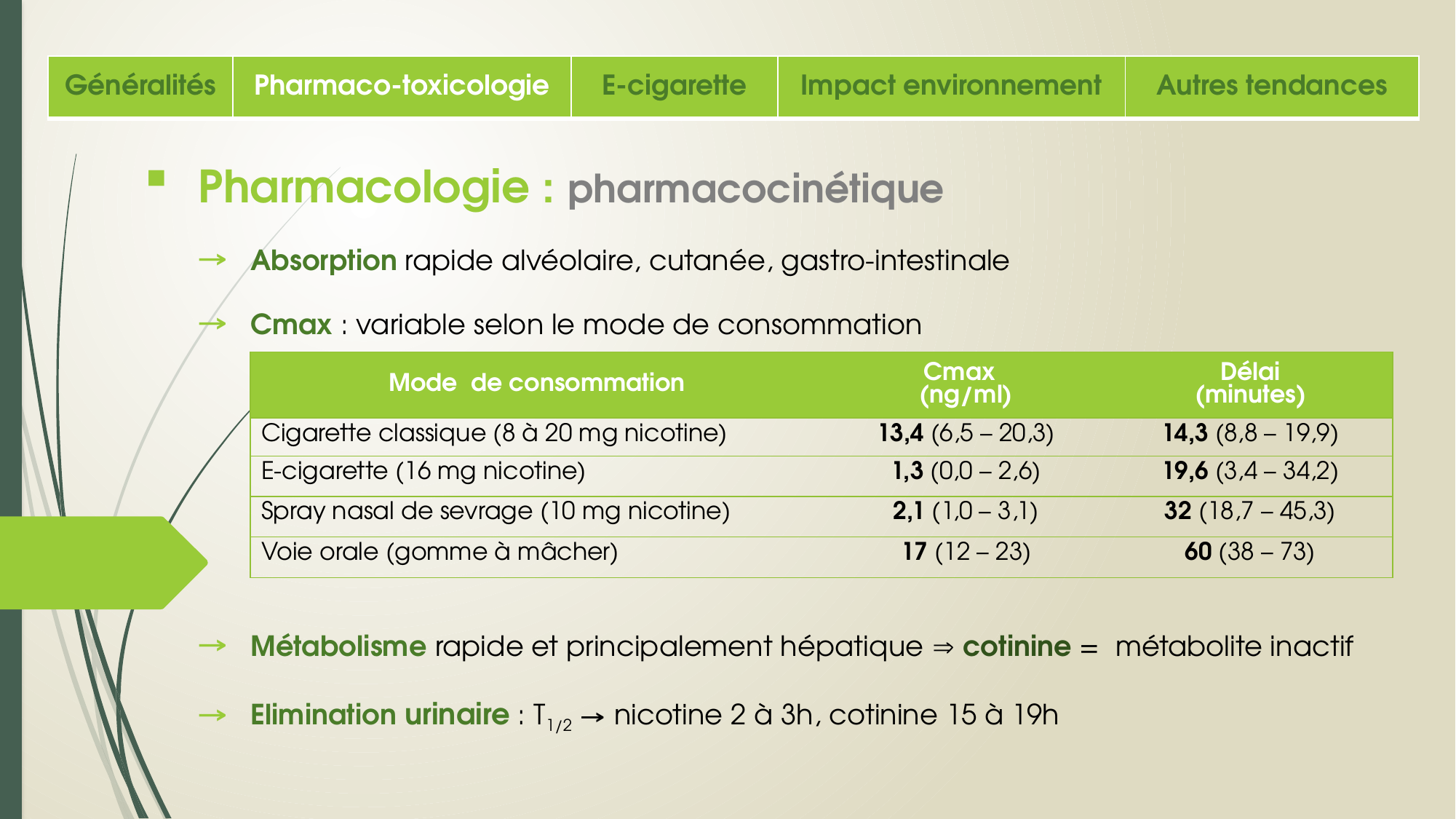

| Généralités | Pharmaco-toxicologie | E-cigarette | Impact environnement | Autres tendances |
| --- | --- | --- | --- | --- |
Pharmacologie : pharmacocinétique
Absorption rapide alvéolaire, cutanée, gastro-intestinale
Cmax : variable selon le mode de consommation

Métabolisme rapide et principalement hépatique ⇒ cotinine =  métabolite inactif
Elimination urinaire : T1/2 → nicotine 2 à 3h, cotinine 15 à 19h
| Mode de consommation | Cmax (ng/ml) | Délai (minutes) |
| --- | --- | --- |
| Cigarette classique (8 à 20 mg nicotine) | 13,4 (6,5 – 20,3) | 14,3 (8,8 – 19,9) |
| E-cigarette (16 mg nicotine) | 1,3 (0,0 – 2,6) | 19,6 (3,4 – 34,2) |
| Spray nasal de sevrage (10 mg nicotine) | 2,1 (1,0 – 3,1) | 32 (18,7 – 45,3) |
| Voie orale (gomme à mâcher) | 17 (12 – 23) | 60 (38 – 73) |